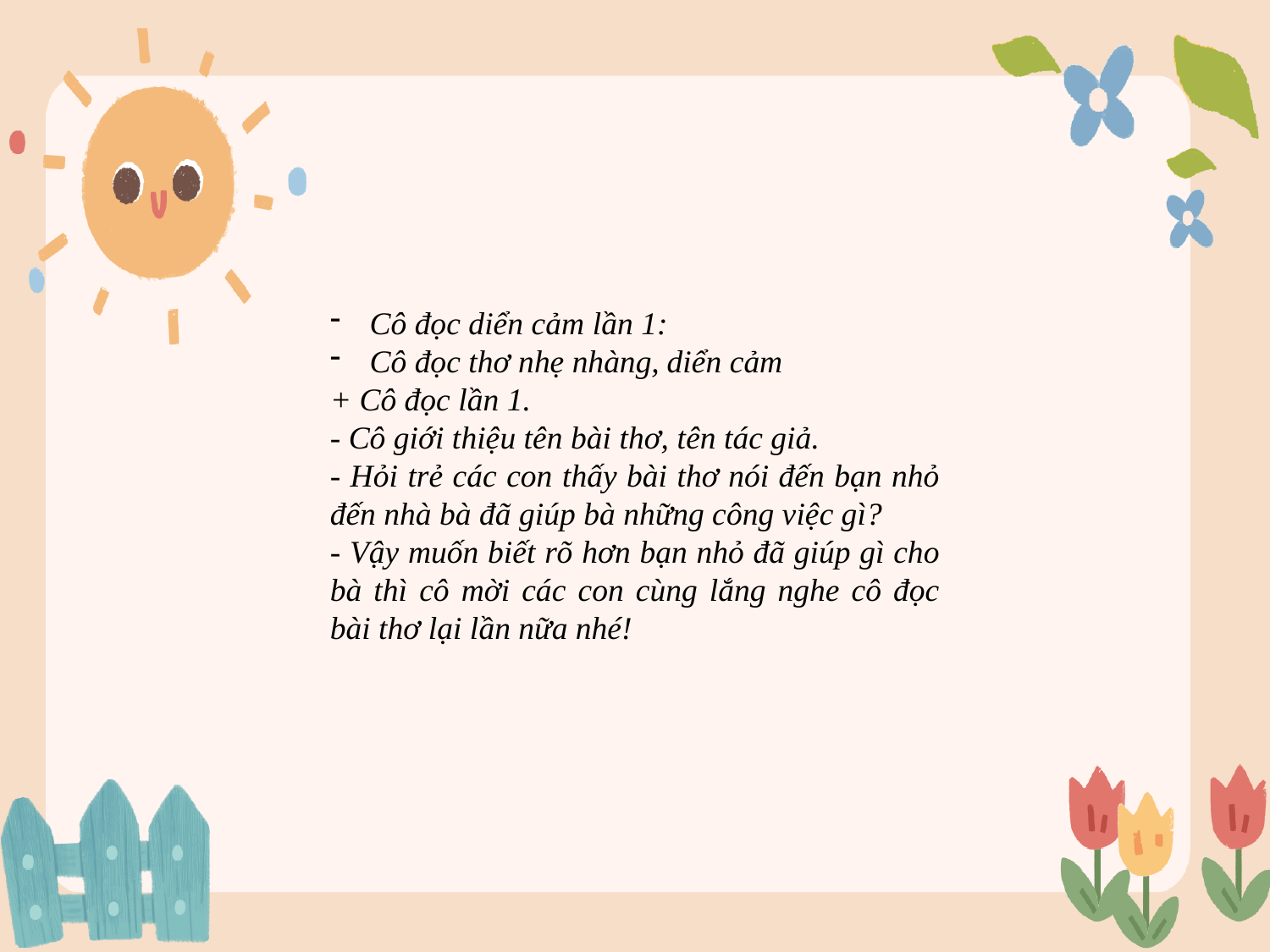

Cô đọc diển cảm lần 1:
Cô đọc thơ nhẹ nhàng, diển cảm
+ Cô đọc lần 1.
- Cô giới thiệu tên bài thơ, tên tác giả.
- Hỏi trẻ các con thấy bài thơ nói đến bạn nhỏ đến nhà bà đã giúp bà những công việc gì?
- Vậy muốn biết rõ hơn bạn nhỏ đã giúp gì cho bà thì cô mời các con cùng lắng nghe cô đọc bài thơ lại lần nữa nhé!